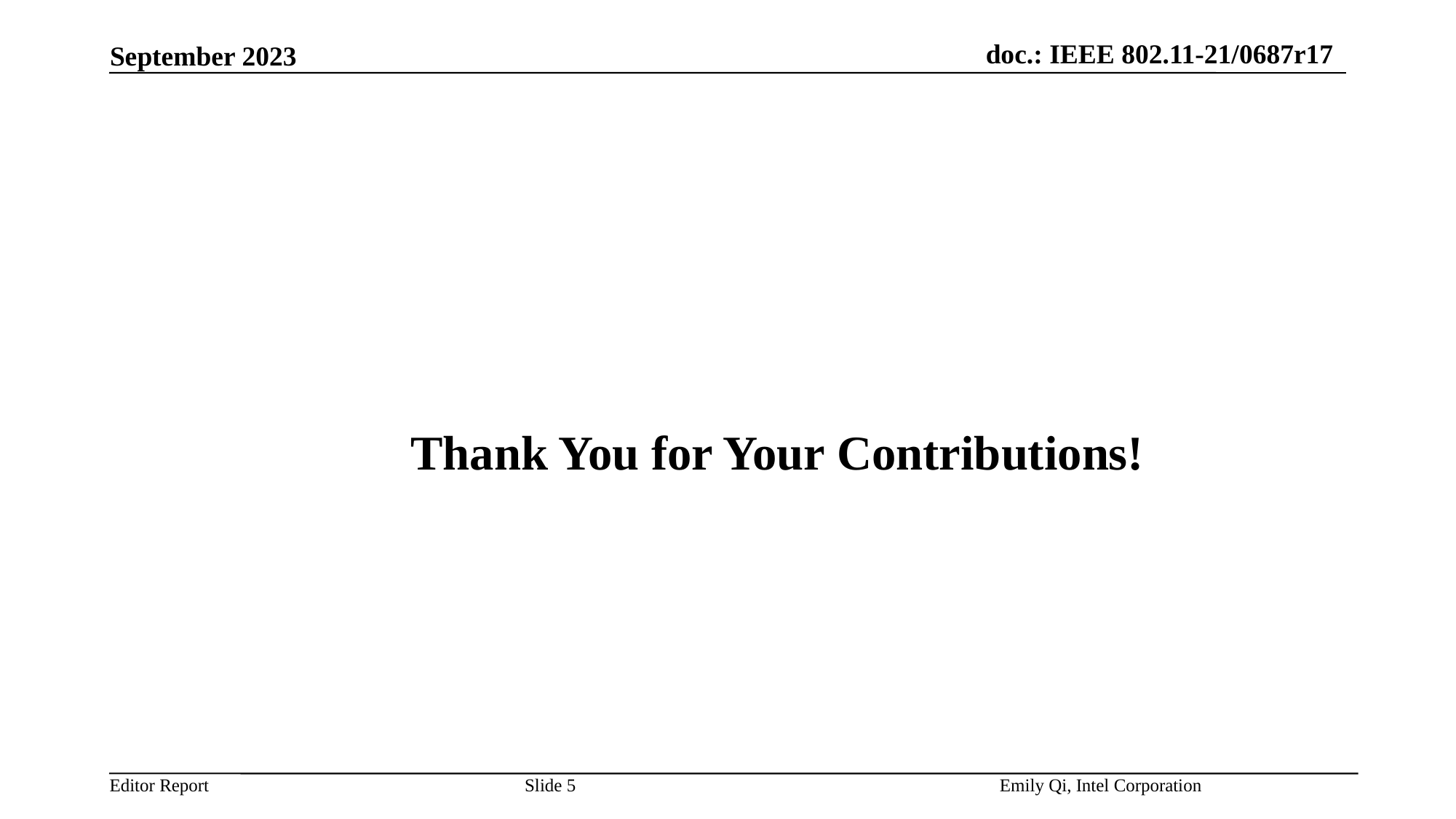

# Thank You for Your Contributions!
Slide 5
Emily Qi, Intel Corporation